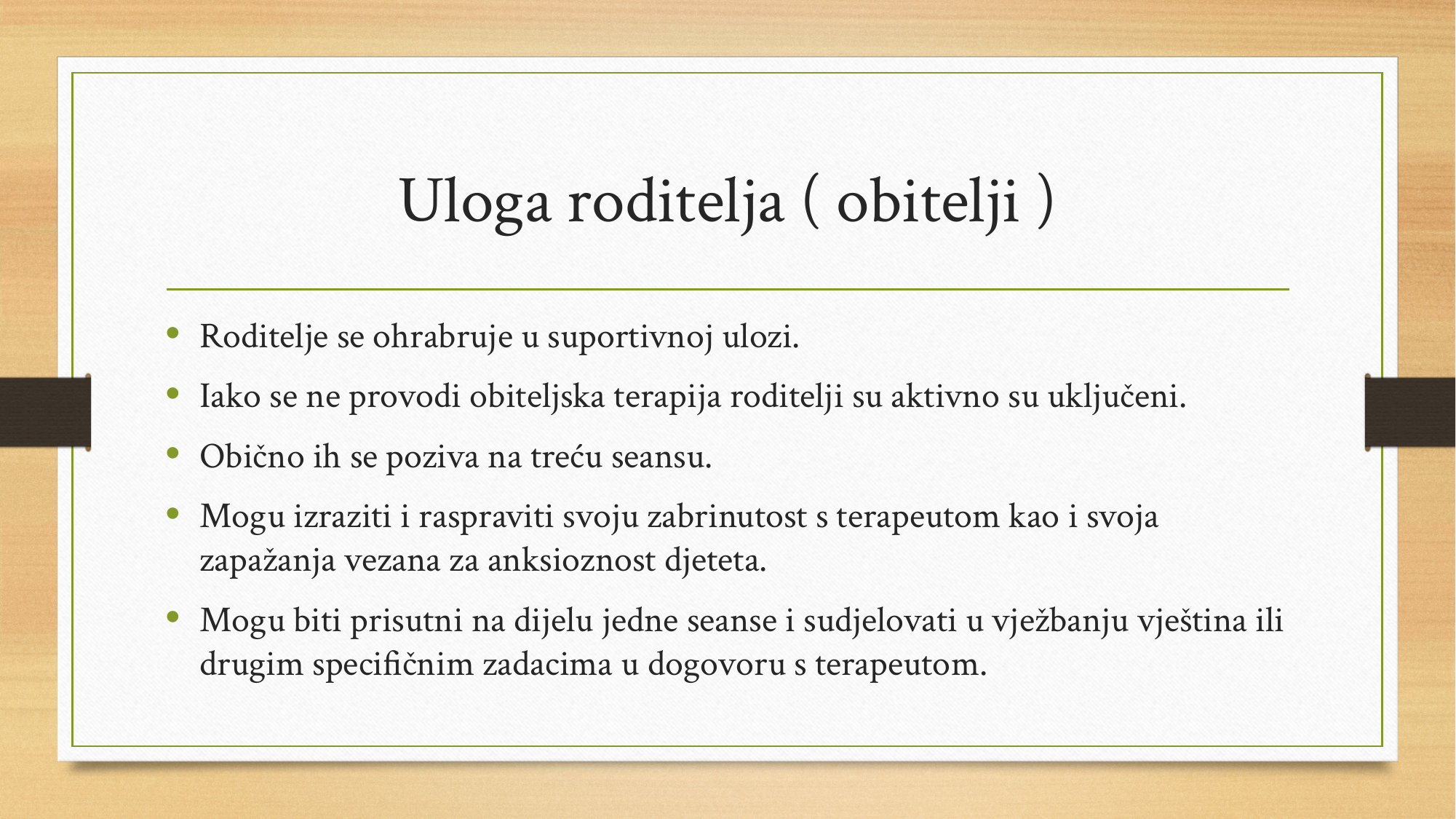

# Uloga roditelja ( obitelji )
Roditelje se ohrabruje u suportivnoj ulozi.
Iako se ne provodi obiteljska terapija roditelji su aktivno su uključeni.
Obično ih se poziva na treću seansu.
Mogu izraziti i raspraviti svoju zabrinutost s terapeutom kao i svoja zapažanja vezana za anksioznost djeteta.
Mogu biti prisutni na dijelu jedne seanse i sudjelovati u vježbanju vještina ili drugim specifičnim zadacima u dogovoru s terapeutom.